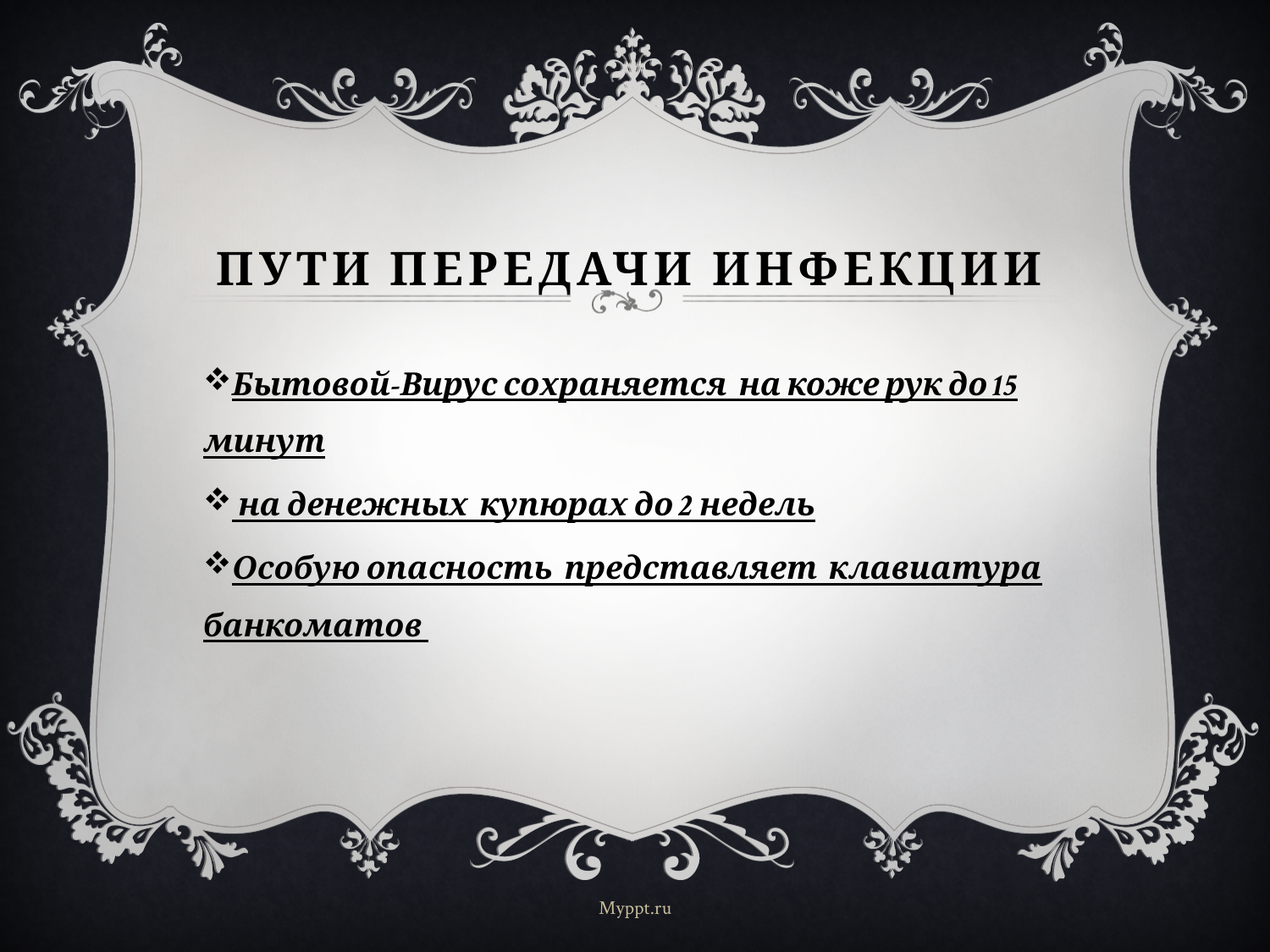

# Пути передачи инфекции
Бытовой-Вирус сохраняется  на коже рук до 15 минут
 на денежных  купюрах до 2 недель
Особую опасность  представляет  клавиатура банкоматов
Myppt.ru